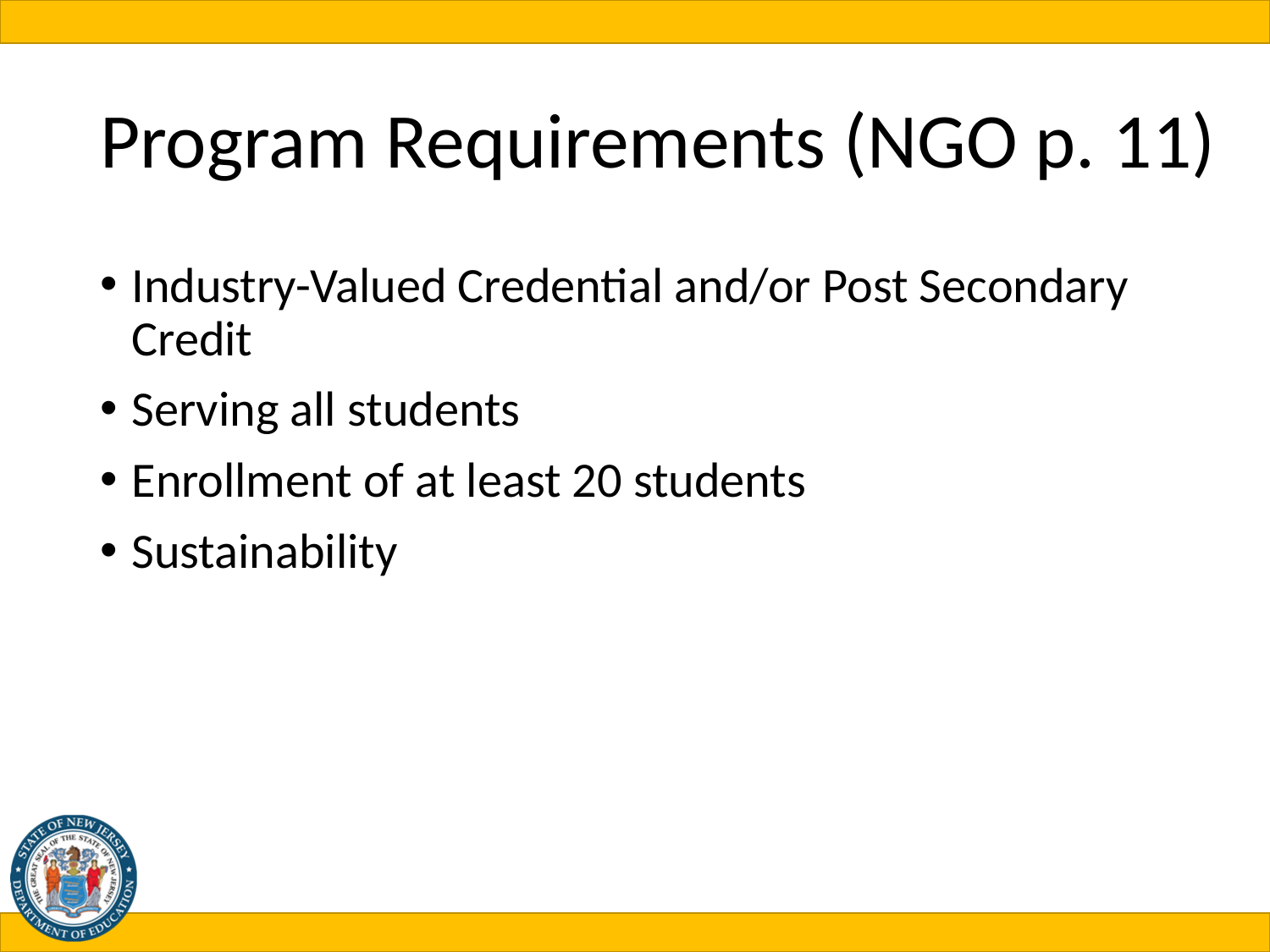

# Program Requirements (NGO p. 11)
Industry-Valued Credential and/or Post Secondary Credit
Serving all students
Enrollment of at least 20 students
Sustainability